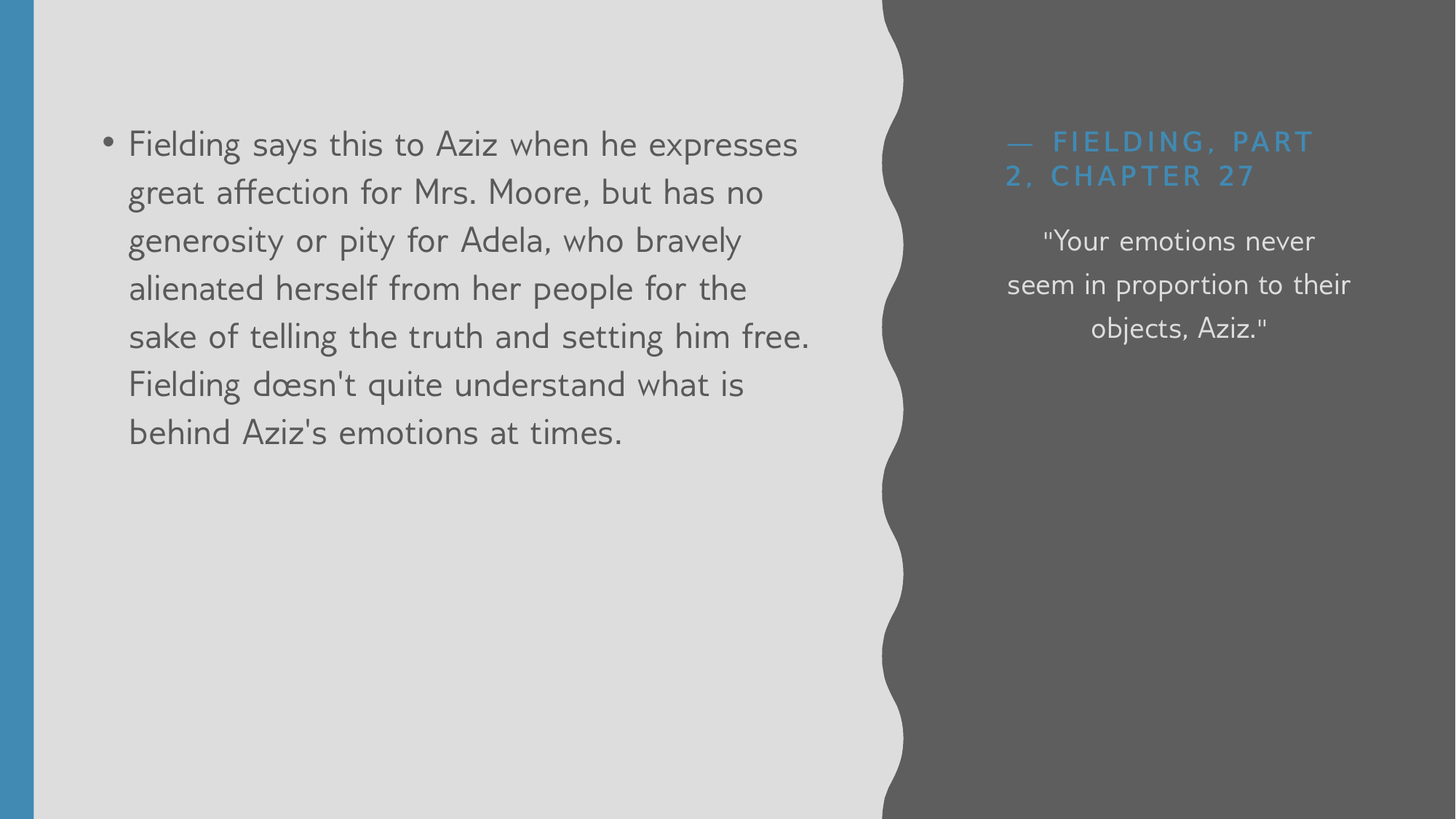

# — Fielding, Part 2, Chapter 27
Fielding says this to Aziz when he expresses great affection for Mrs. Moore, but has no generosity or pity for Adela, who bravely alienated herself from her people for the sake of telling the truth and setting him free. Fielding doesn't quite understand what is behind Aziz's emotions at times.
"Your emotions never seem in proportion to their objects, Aziz."